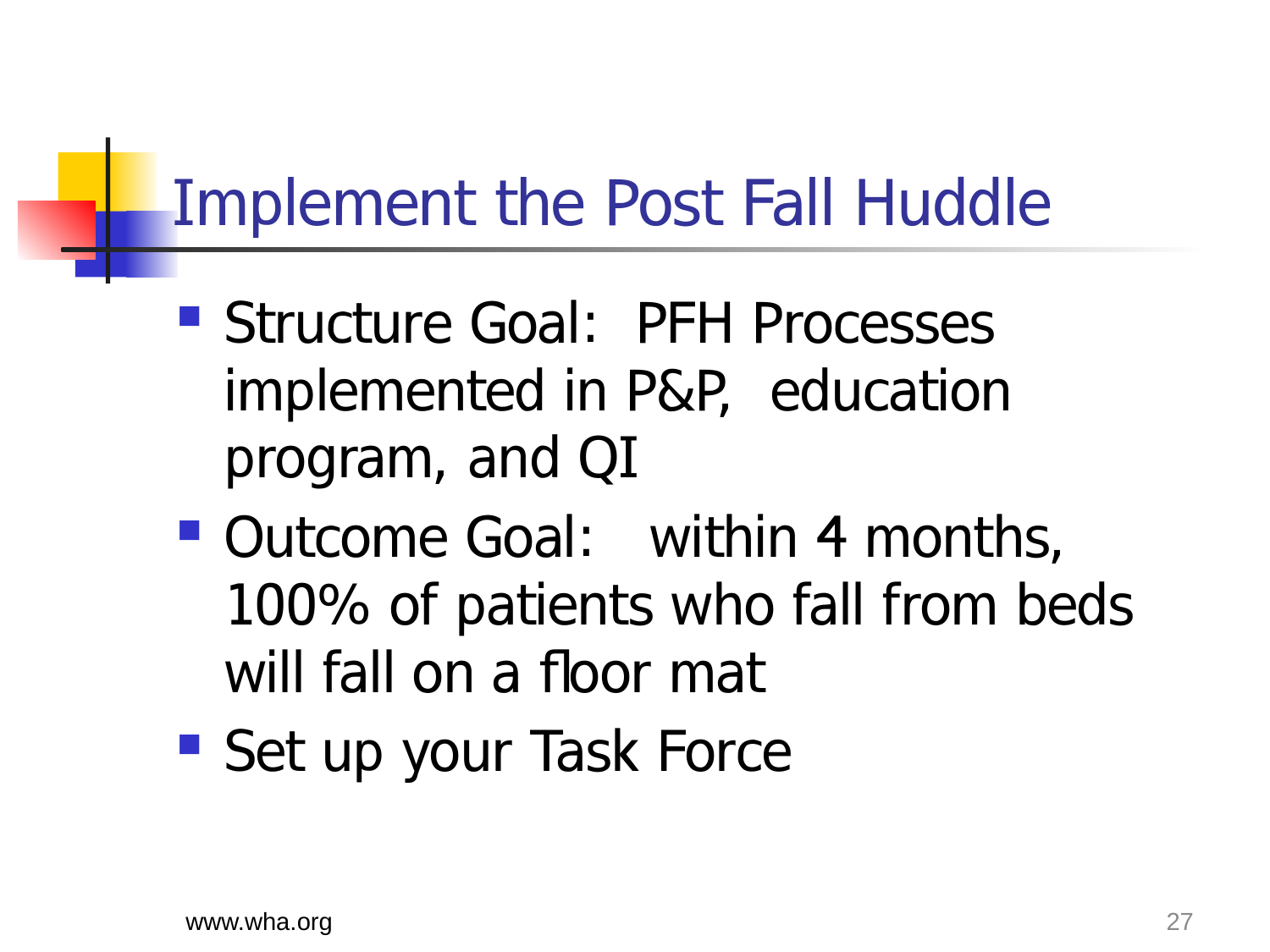

# Implement the Post Fall Huddle
Structure Goal:  PFH Processes implemented in P&P,  education program, and QI
Outcome Goal:   within 4 months, 100% of patients who fall from beds will fall on a floor mat
Set up your Task Force
www.wha.org
27